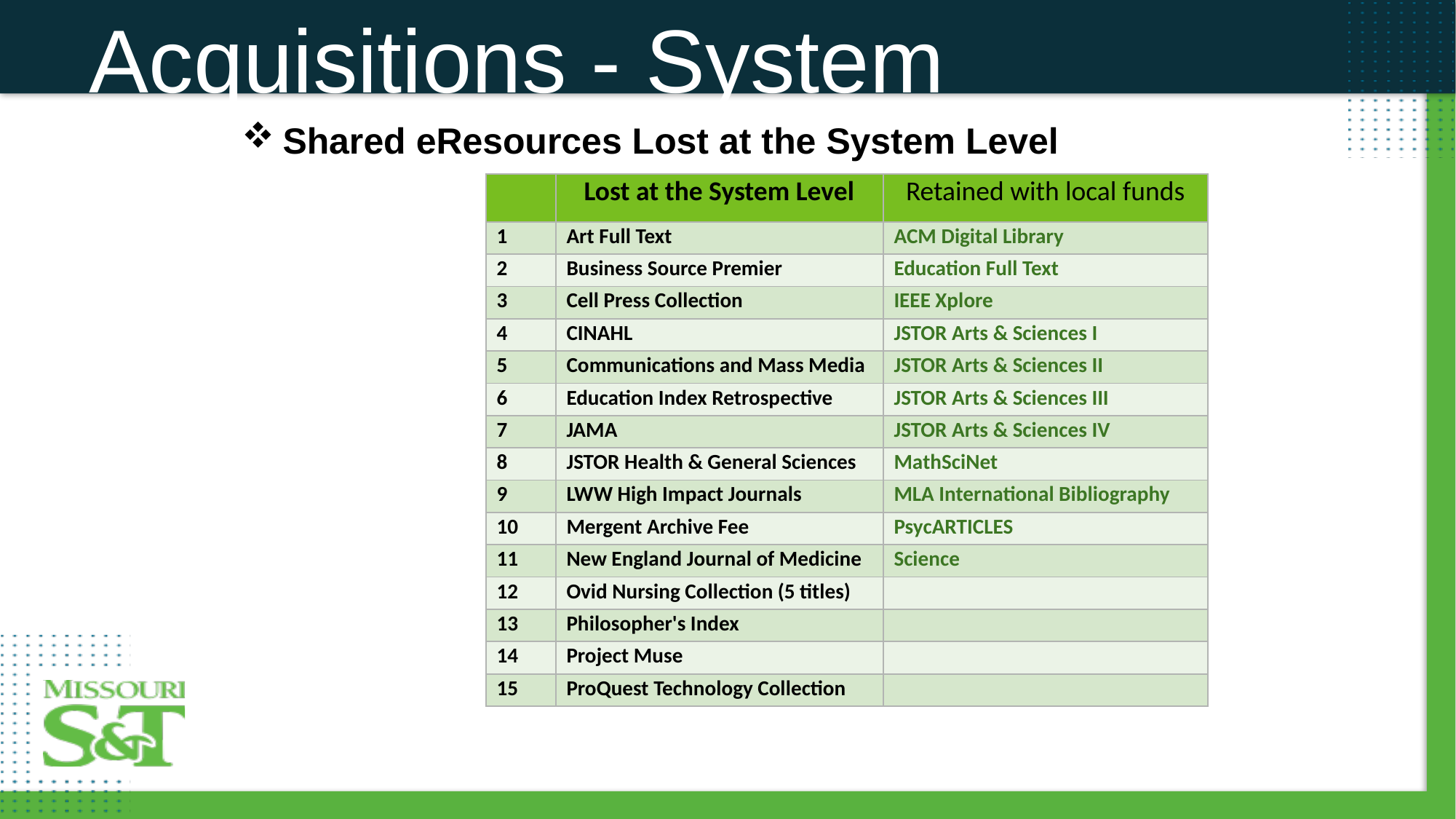

Acquisitions - System
Shared eResources Lost at the System Level

|  | Lost at the System Level | Retained with local funds |
| --- | --- | --- |
| 1 | Art Full Text | ACM Digital Library |
| 2 | Business Source Premier | Education Full Text |
| 3 | Cell Press Collection | IEEE Xplore |
| 4 | CINAHL | JSTOR Arts & Sciences I |
| 5 | Communications and Mass Media | JSTOR Arts & Sciences II |
| 6 | Education Index Retrospective | JSTOR Arts & Sciences III |
| 7 | JAMA | JSTOR Arts & Sciences IV |
| 8 | JSTOR Health & General Sciences | MathSciNet |
| 9 | LWW High Impact Journals | MLA International Bibliography |
| 10 | Mergent Archive Fee | PsycARTICLES |
| 11 | New England Journal of Medicine | Science |
| 12 | Ovid Nursing Collection (5 titles) |  |
| 13 | Philosopher's Index |  |
| 14 | Project Muse |  |
| 15 | ProQuest Technology Collection |  |